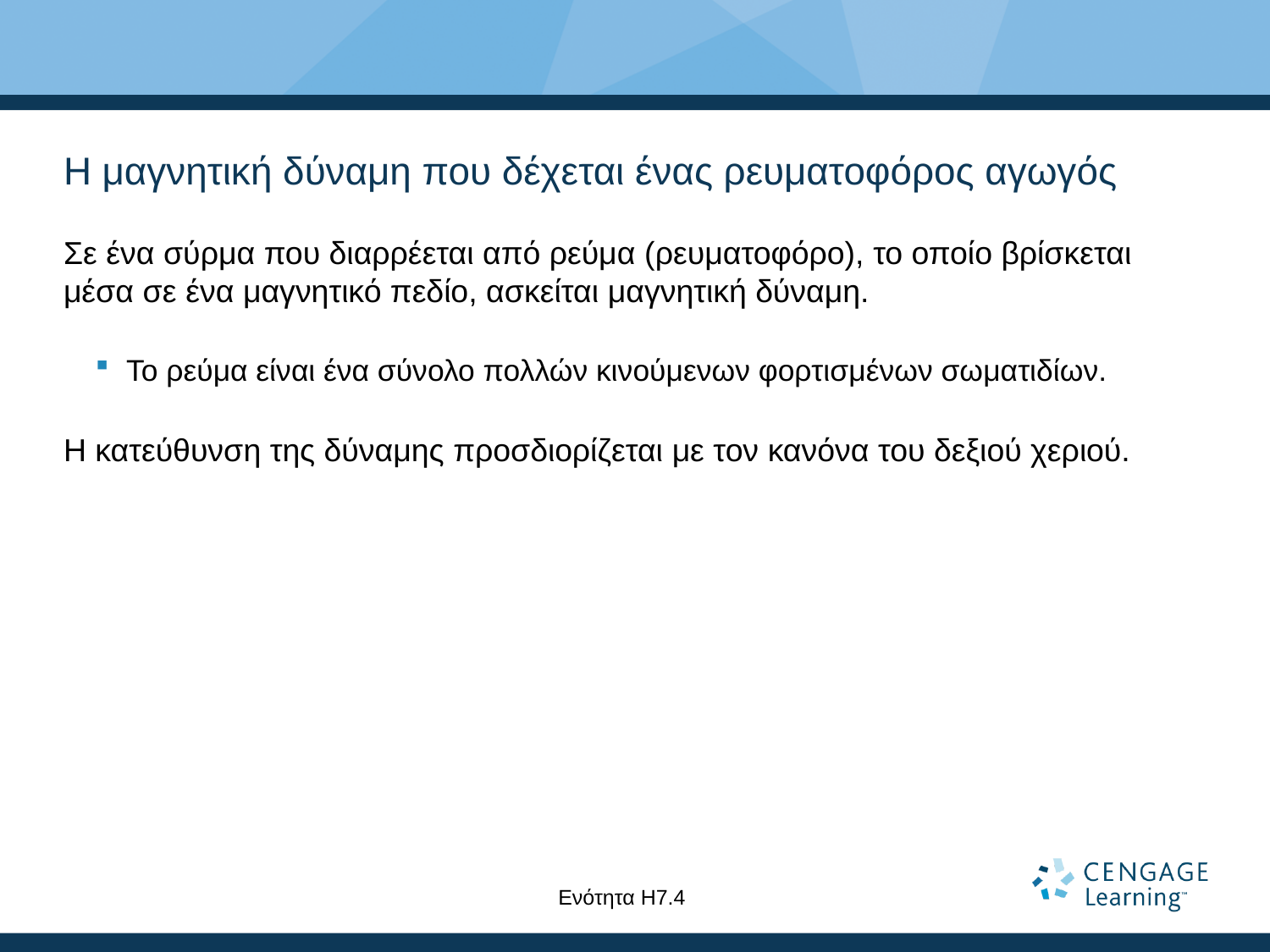

# Η μαγνητική δύναμη που δέχεται ένας ρευματοφόρος αγωγός
Σε ένα σύρμα που διαρρέεται από ρεύμα (ρευματοφόρο), το οποίο βρίσκεται μέσα σε ένα μαγνητικό πεδίο, ασκείται μαγνητική δύναμη.
Το ρεύμα είναι ένα σύνολο πολλών κινούμενων φορτισμένων σωματιδίων.
Η κατεύθυνση της δύναμης προσδιορίζεται με τον κανόνα του δεξιού χεριού.
Ενότητα Η7.4